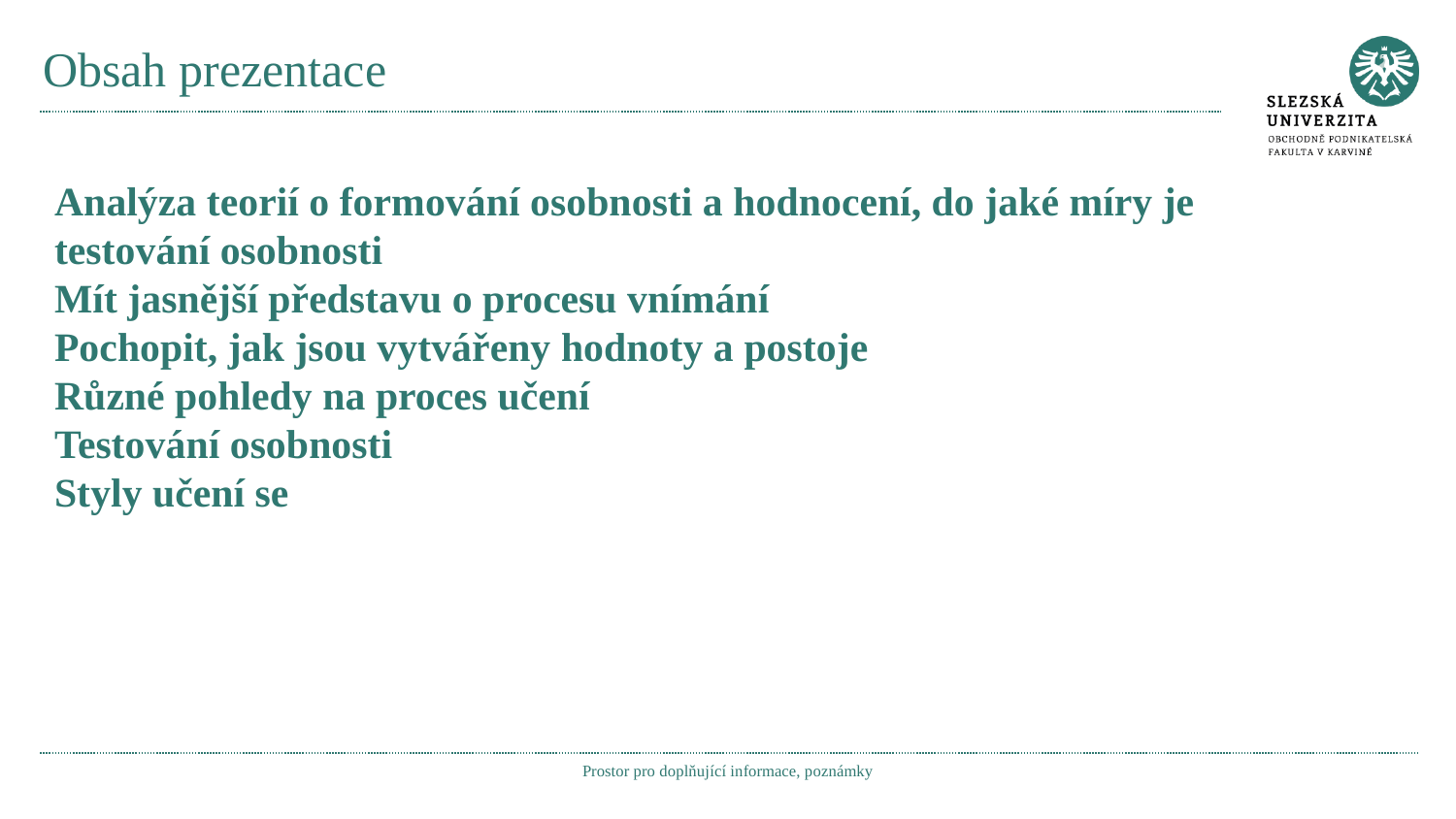

# Obsah prezentace

Analýza teorií o formování osobnosti a hodnocení, do jaké míry je testování osobnosti
Mít jasnější představu o procesu vnímání
Pochopit, jak jsou vytvářeny hodnoty a postoje
Různé pohledy na proces učení
Testování osobnosti
Styly učení se
Prostor pro doplňující informace, poznámky